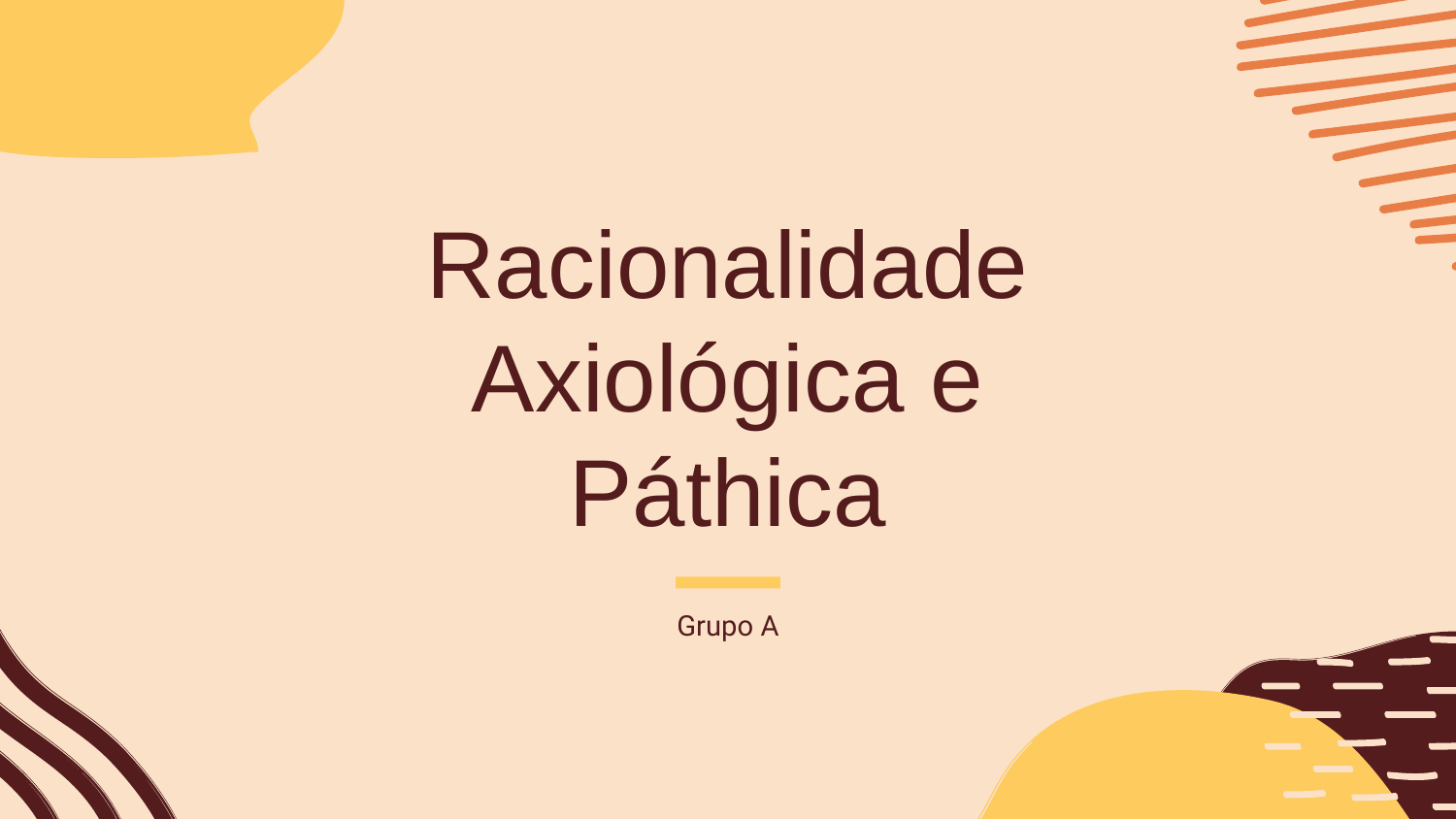

# Racionalidade Axiológica e Páthica

Grupo A